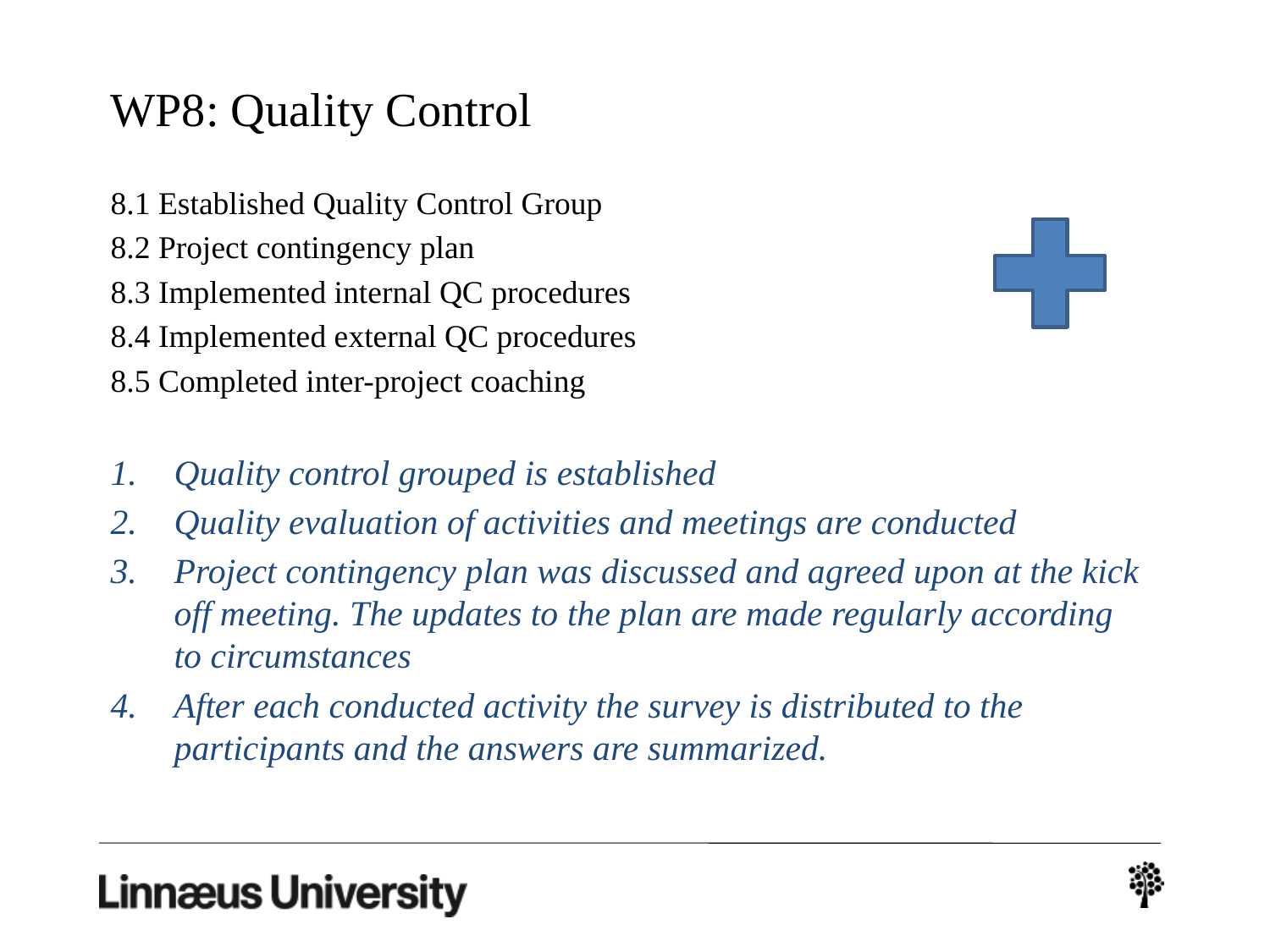

# WP8: Quality Control
8.1 Established Quality Control Group
8.2 Project contingency plan
8.3 Implemented internal QC procedures
8.4 Implemented external QC procedures
8.5 Completed inter-project coaching

Quality control grouped is established
Quality evaluation of activities and meetings are conducted
Project contingency plan was discussed and agreed upon at the kick off meeting. The updates to the plan are made regularly according to circumstances
After each conducted activity the survey is distributed to the participants and the answers are summarized.